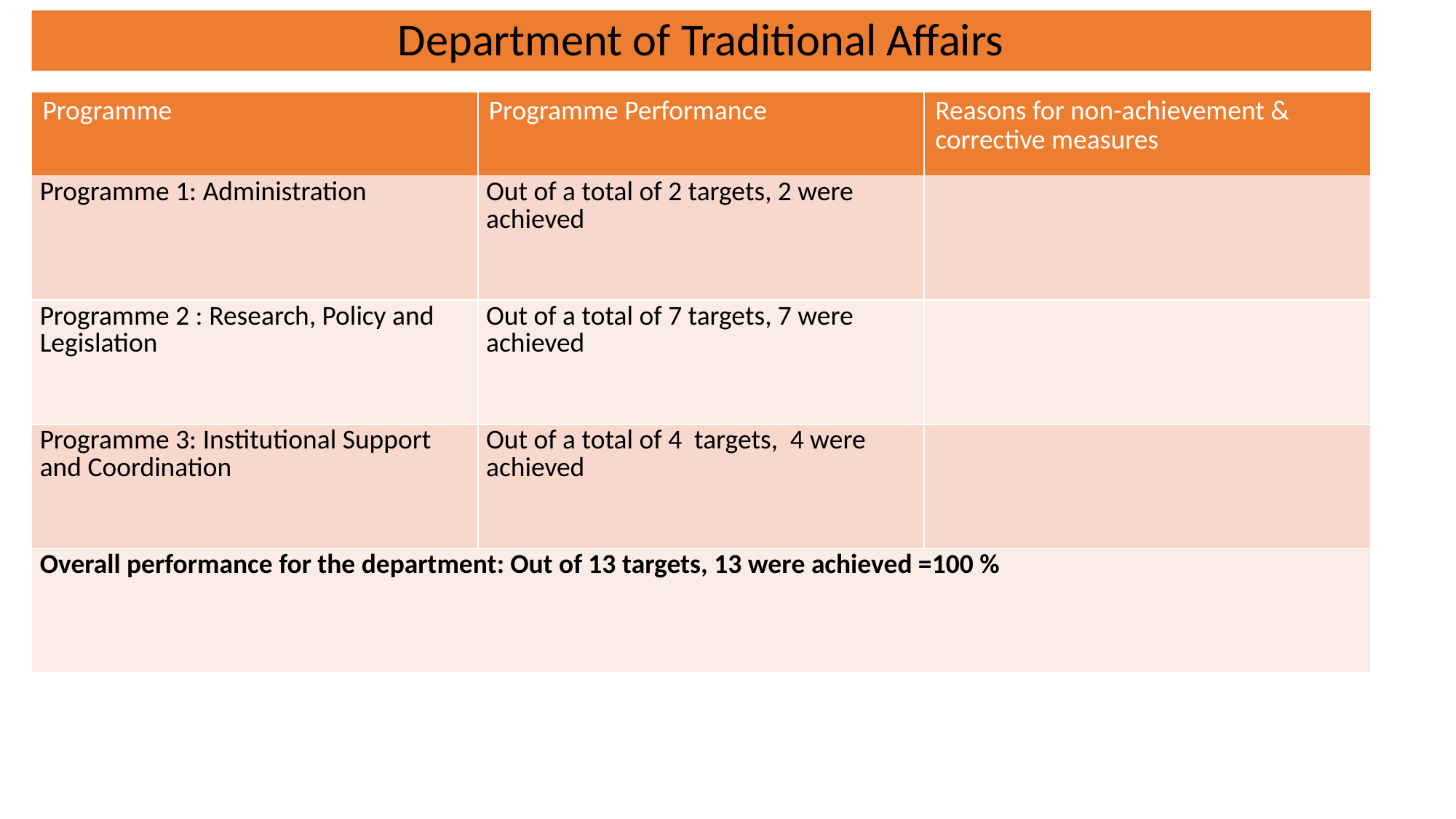

# Department of Traditional Affairs
| Programme | Programme Performance | Reasons for non-achievement & corrective measures |
| --- | --- | --- |
| Programme 1: Administration | Out of a total of 2 targets, 2 were achieved |  |
| Programme 2 : Research, Policy and Legislation | Out of a total of 7 targets, 7 were achieved |  |
| Programme 3: Institutional Support and Coordination | Out of a total of 4 targets, 4 were achieved |  |
| Overall performance for the department: Out of 13 targets, 13 were achieved =100 % |  |  |